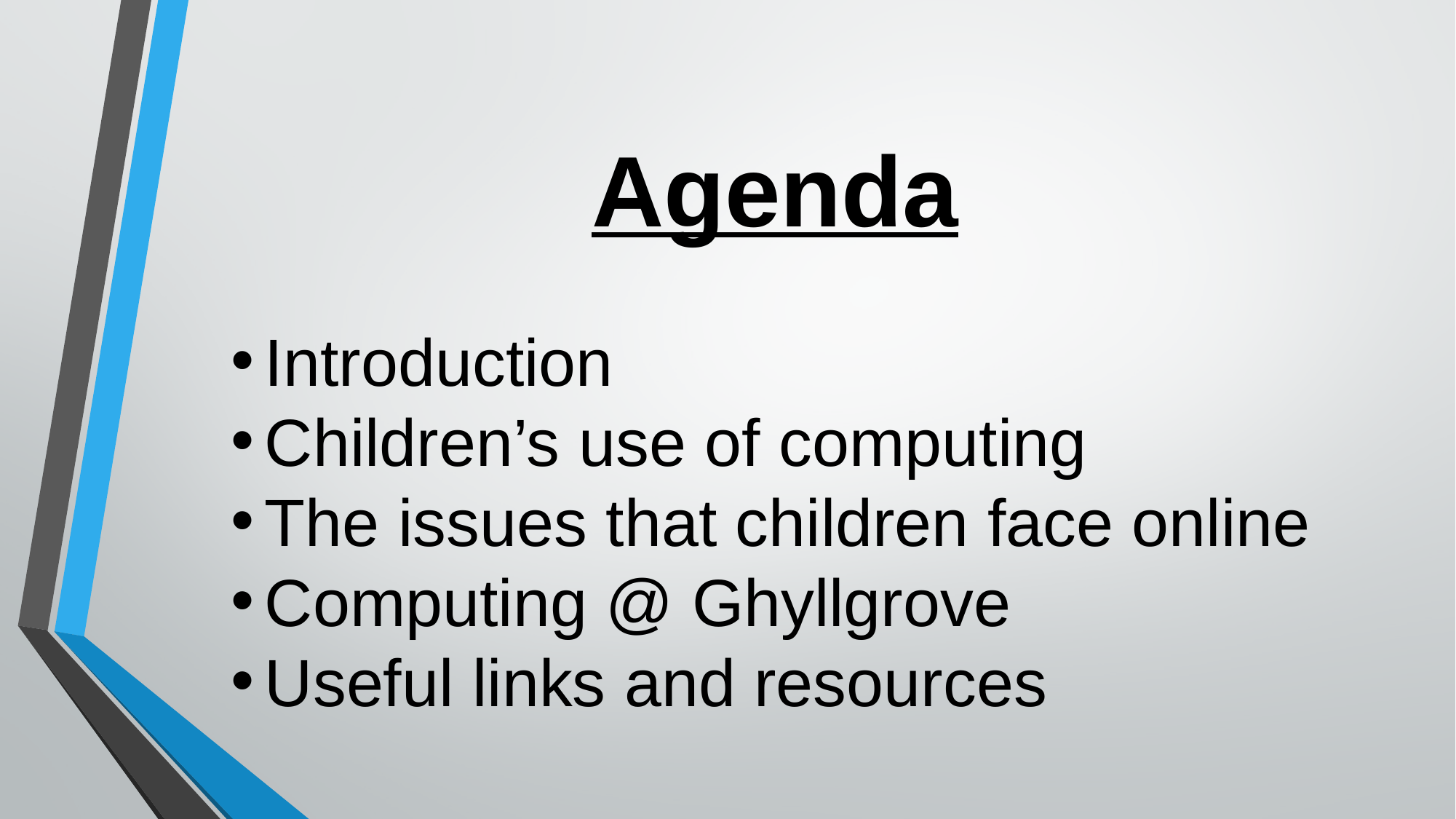

# Agenda
Introduction
Children’s use of computing
The issues that children face online
Computing @ Ghyllgrove
Useful links and resources